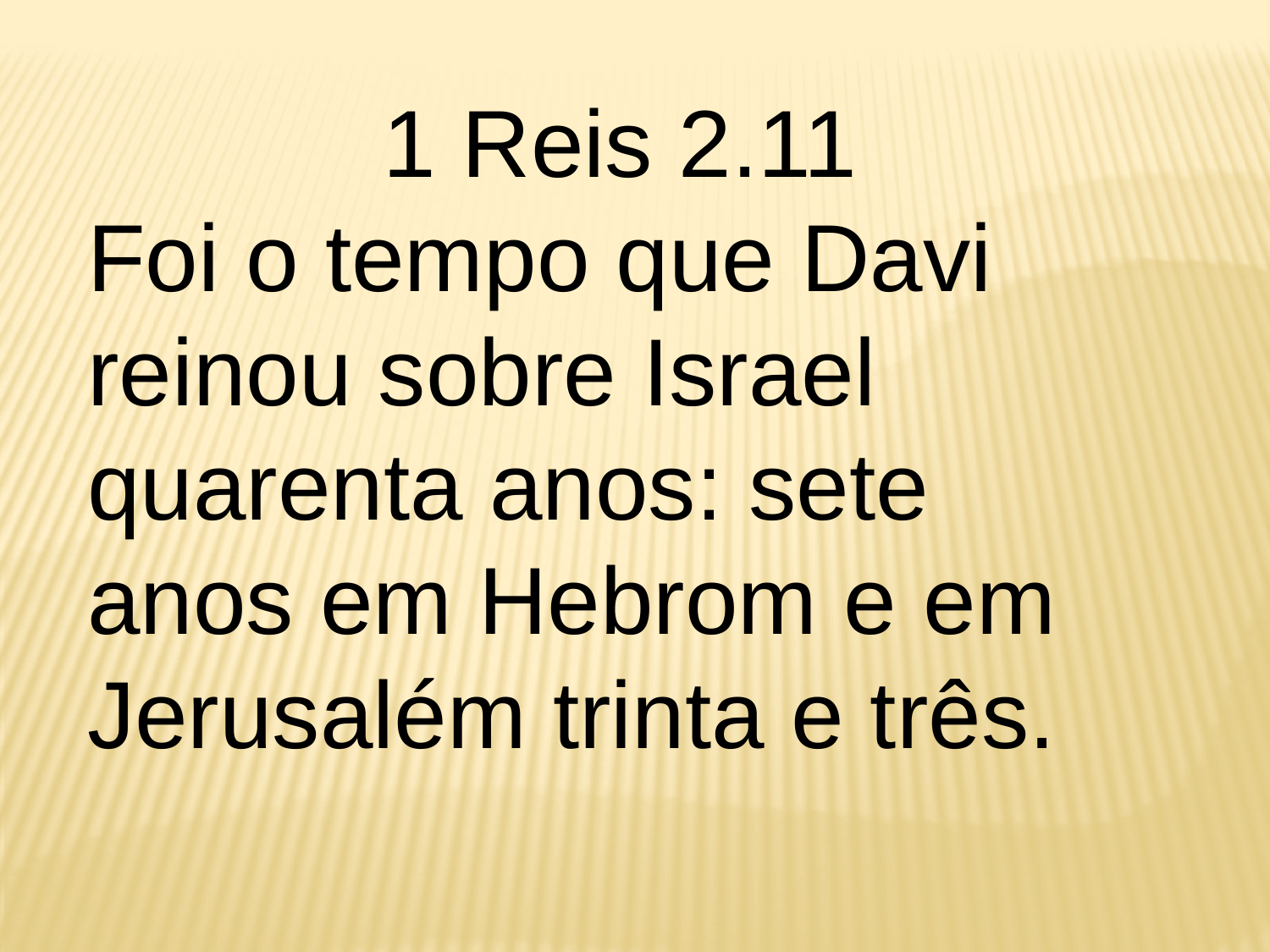

1 Reis 2.11
Foi o tempo que Davi reinou sobre Israel quarenta anos: sete anos em Hebrom e em Jerusalém trinta e três.